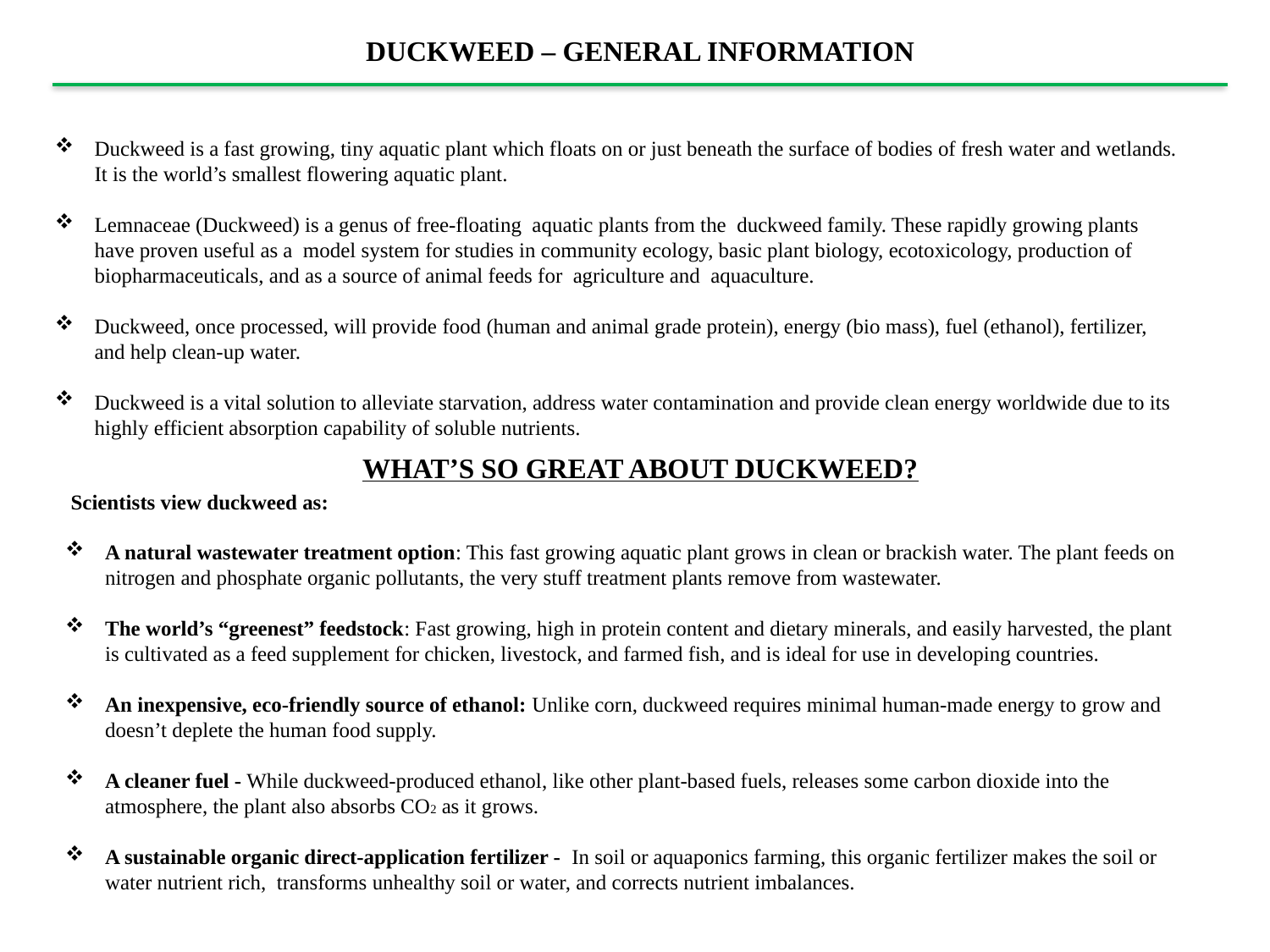

DUCKWEED – GENERAL INFORMATION
Duckweed is a fast growing, tiny aquatic plant which floats on or just beneath the surface of bodies of fresh water and wetlands.  It is the world’s smallest flowering aquatic plant.

Lemnaceae (Duckweed) is a genus of free-floating  aquatic plants from the  duckweed family. These rapidly growing plants have proven useful as a  model system for studies in community ecology, basic plant biology, ecotoxicology, production of  biopharmaceuticals, and as a source of animal feeds for  agriculture and  aquaculture.

Duckweed, once processed, will provide food (human and animal grade protein), energy (bio mass), fuel (ethanol), fertilizer, and help clean-up water.

Duckweed is a vital solution to alleviate starvation, address water contamination and provide clean energy worldwide due to its highly efficient absorption capability of soluble nutrients.

WHAT’S SO GREAT ABOUT DUCKWEED?

 Scientists view duckweed as:

A natural wastewater treatment option: This fast growing aquatic plant grows in clean or brackish water. The plant feeds on nitrogen and phosphate organic pollutants, the very stuff treatment plants remove from wastewater.

The world’s “greenest” feedstock: Fast growing, high in protein content and dietary minerals, and easily harvested, the plant is cultivated as a feed supplement for chicken, livestock, and farmed fish, and is ideal for use in developing countries.

An inexpensive, eco-friendly source of ethanol: Unlike corn, duckweed requires minimal human-made energy to grow and doesn’t deplete the human food supply.

A cleaner fuel - While duckweed-produced ethanol, like other plant-based fuels, releases some carbon dioxide into the atmosphere, the plant also absorbs CO2 as it grows.

A sustainable organic direct-application fertilizer -  In soil or aquaponics farming, this organic fertilizer makes the soil or water nutrient rich,  transforms unhealthy soil or water, and corrects nutrient imbalances.